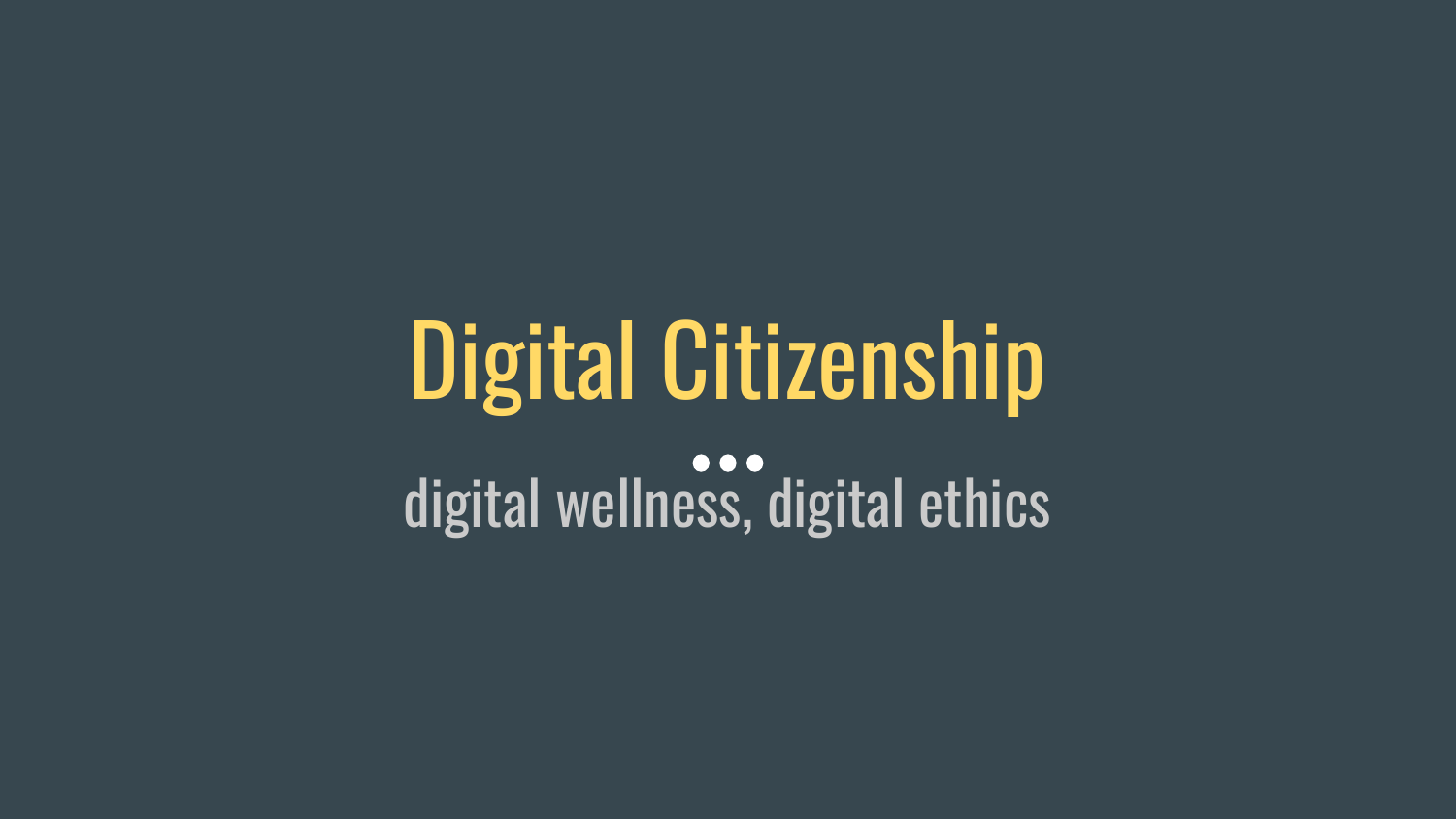

# Digital Citizenship
digital wellness, digital ethics